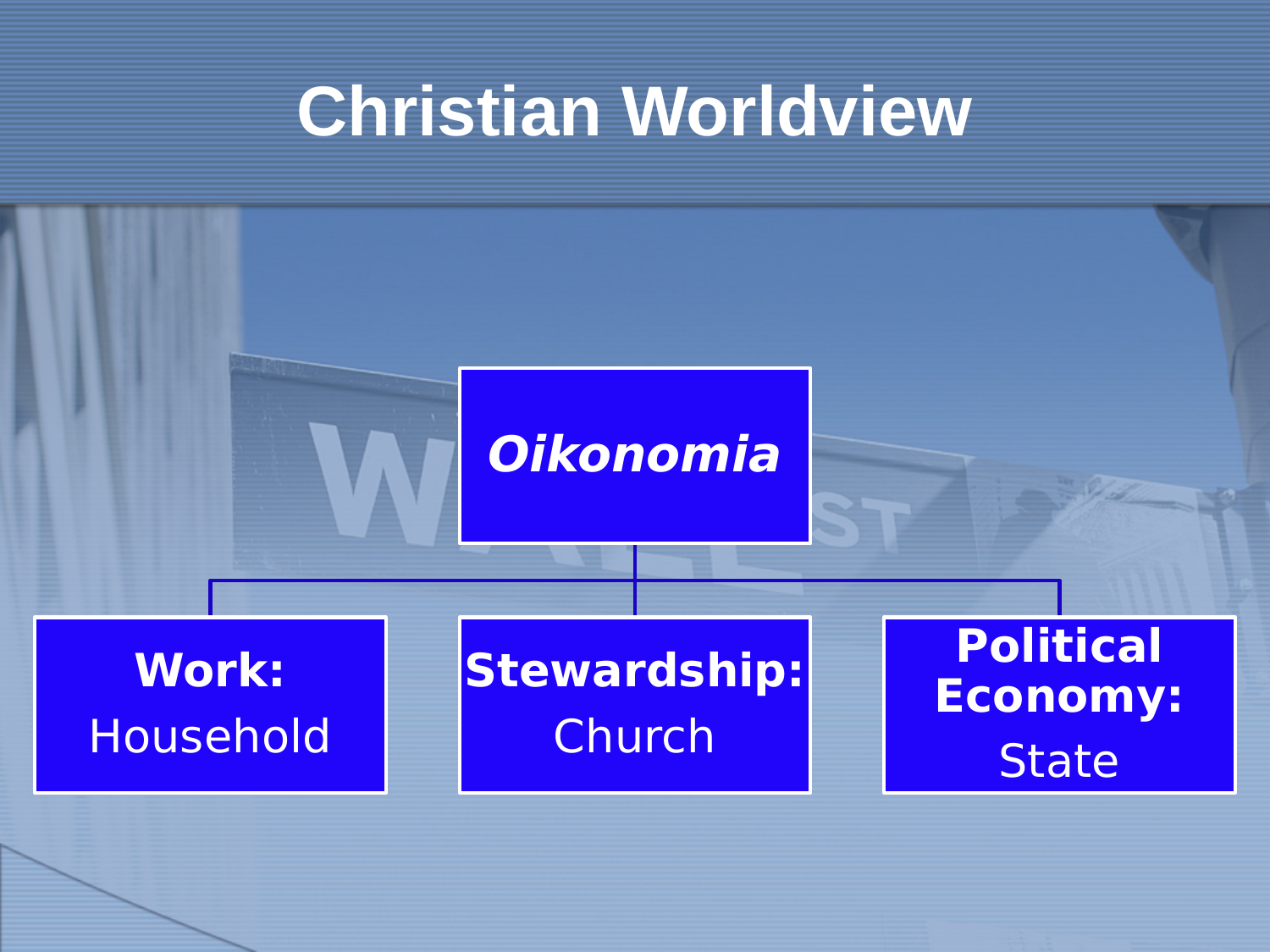

# Christian Worldview
Oikonomia
Work:
Household
Stewardship:
Church
Political Economy:
State